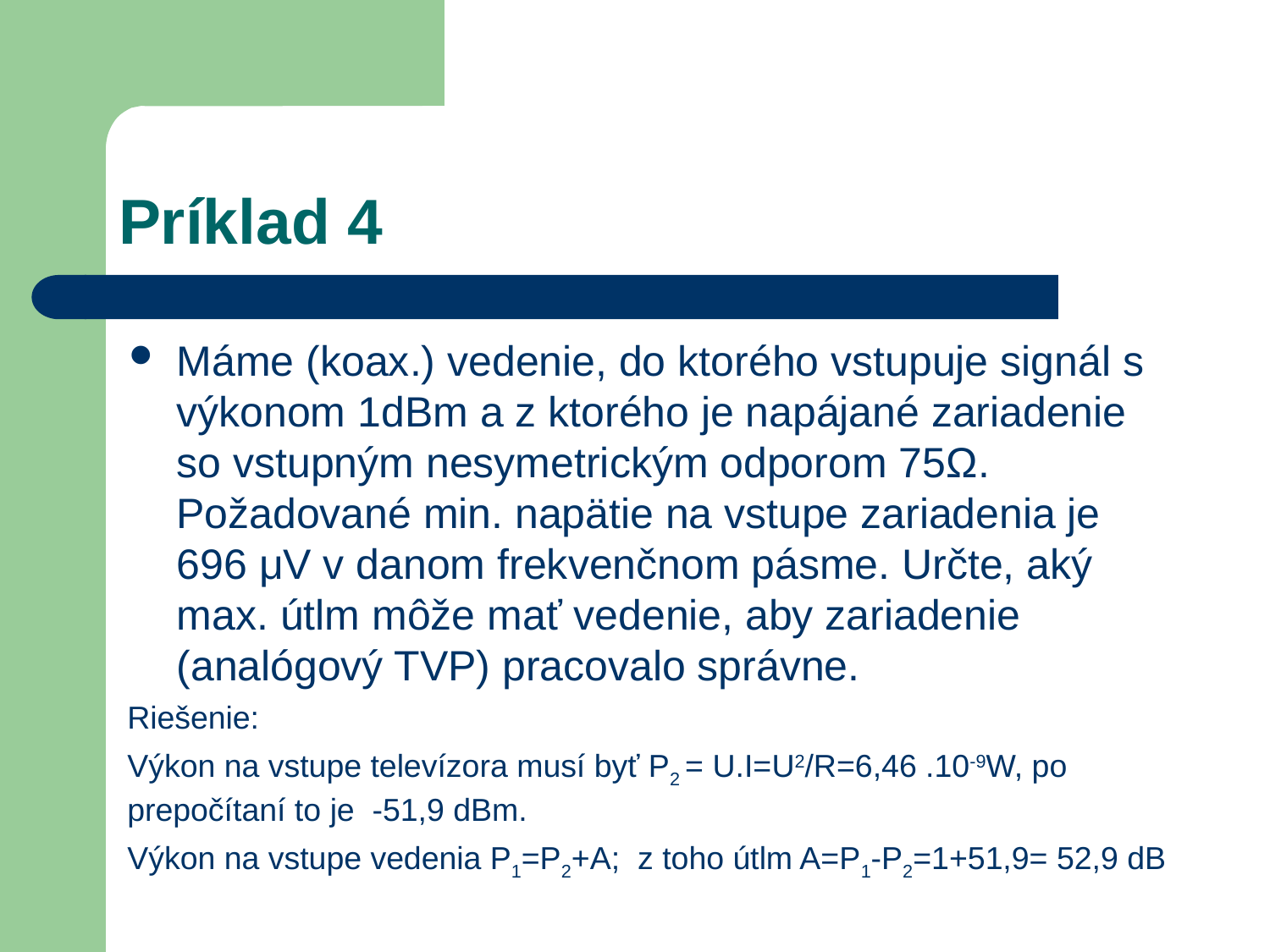

# Príklad 4
Máme (koax.) vedenie, do ktorého vstupuje signál s výkonom 1dBm a z ktorého je napájané zariadenie so vstupným nesymetrickým odporom 75Ω. Požadované min. napätie na vstupe zariadenia je 696 μV v danom frekvenčnom pásme. Určte, aký max. útlm môže mať vedenie, aby zariadenie (analógový TVP) pracovalo správne.
Riešenie:
Výkon na vstupe televízora musí byť P2 = U.I=U2/R=6,46 .10-9W, po prepočítaní to je  -51,9 dBm.
Výkon na vstupe vedenia P1=P2+A;  z toho útlm A=P1-P2=1+51,9= 52,9 dB